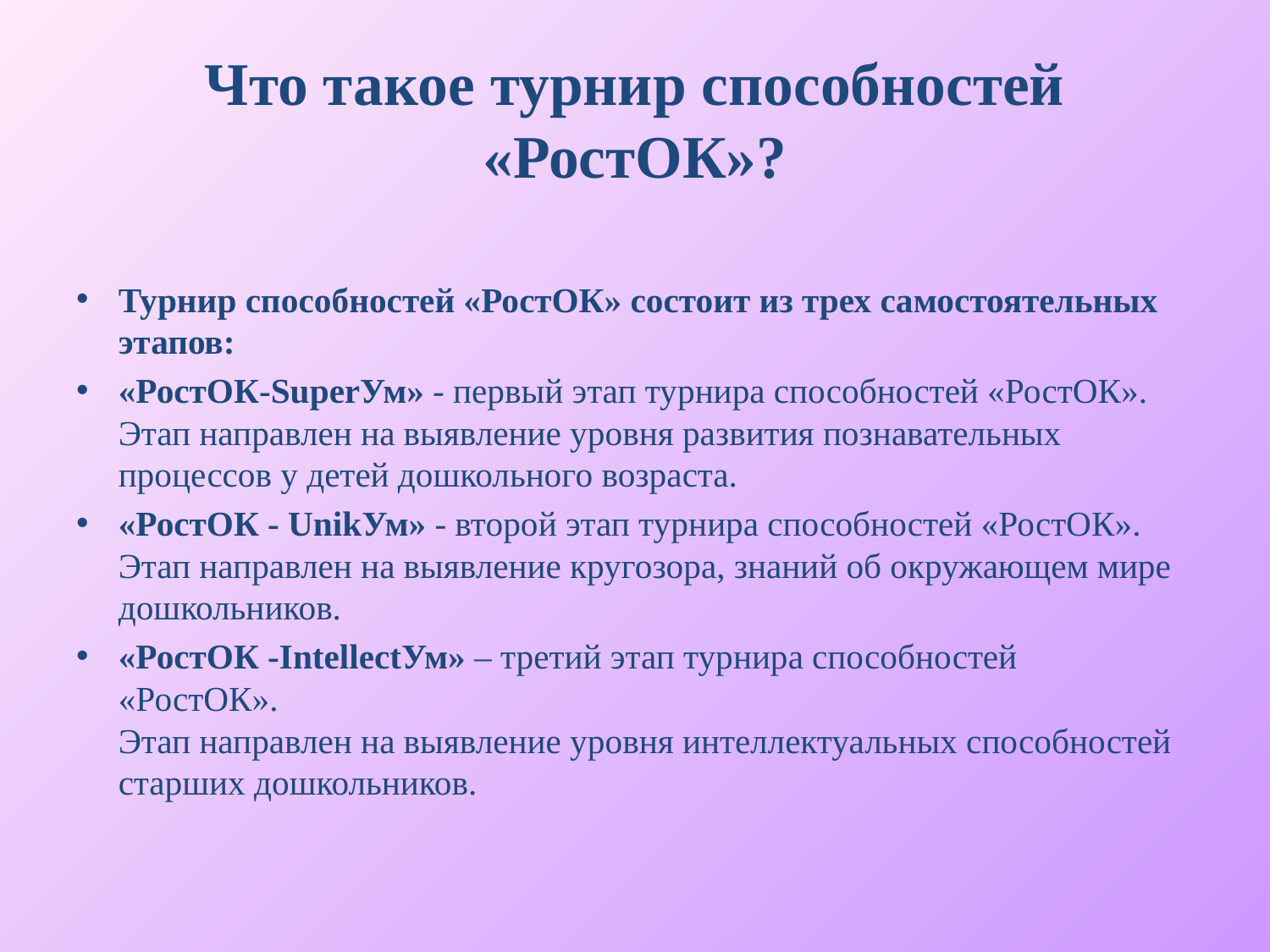

# Что такое турнир способностей «РостОК»?

Турнир способностей «РостОК» состоит из трех самостоятельных этапов:
«РостОК-SuperУм» - первый этап турнира способностей «РостОК».   
Этап направлен на выявление уровня развития познавательных процессов у детей дошкольного возраста.
«РостОК - UnikУм» - второй этап турнира способностей «РостОК».  
Этап направлен на выявление кругозора, знаний об окружающем мире дошкольников.
«РостОК -IntellectУм» – третий этап турнира способностей «РостОК».   
Этап направлен на выявление уровня интеллектуальных способностей старших дошкольников.